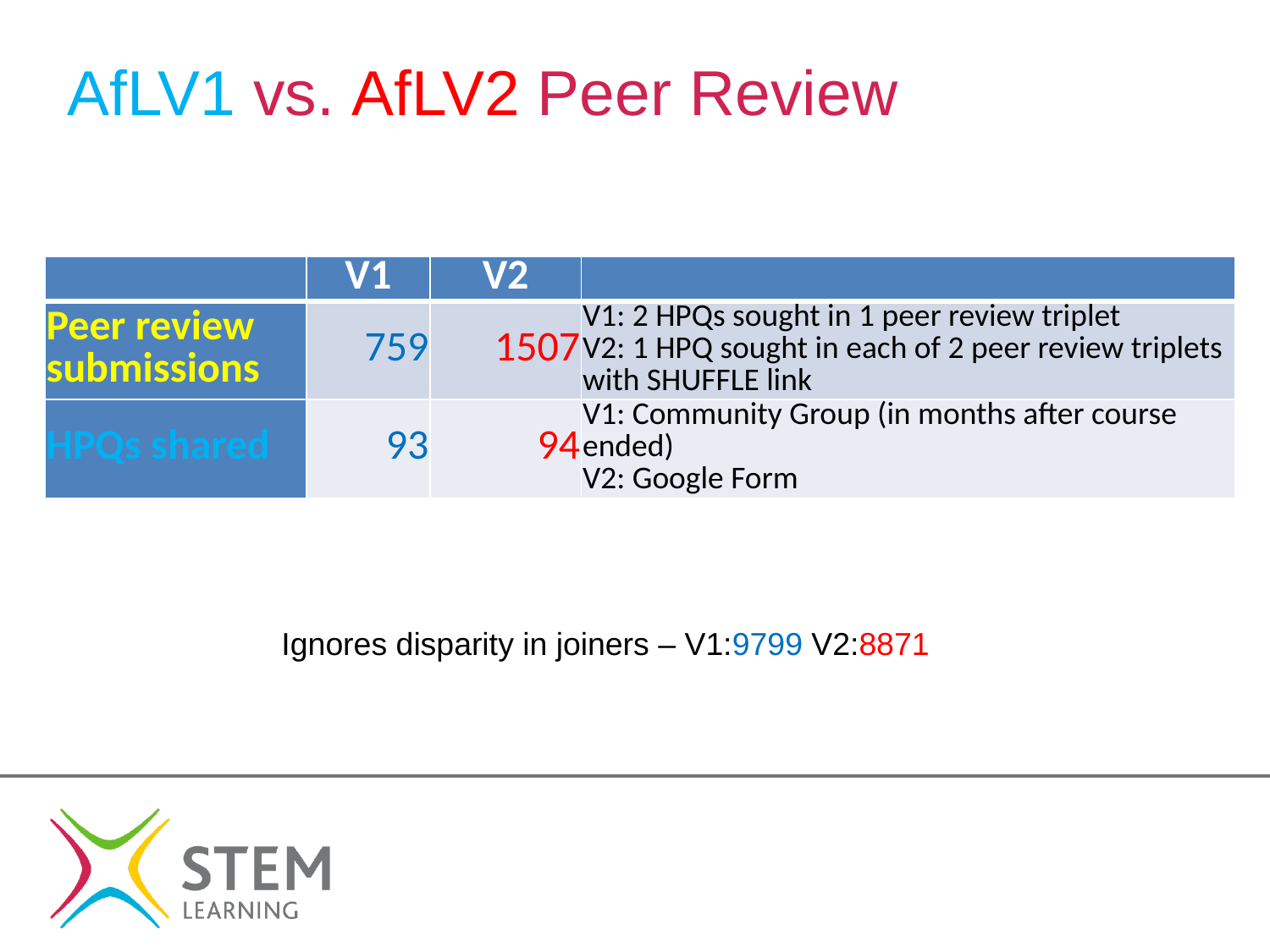

# AfLV1 vs. AfLV2 Peer Review
|  | V1 | V2 |  |
| --- | --- | --- | --- |
| Peer review submissions | 759 | 1507 | V1: 2 HPQs sought in 1 peer review triplet V2: 1 HPQ sought in each of 2 peer review triplets with SHUFFLE link |
| HPQs shared | 93 | 94 | V1: Community Group (in months after course ended) V2: Google Form |
Ignores disparity in joiners – V1:9799 V2:8871